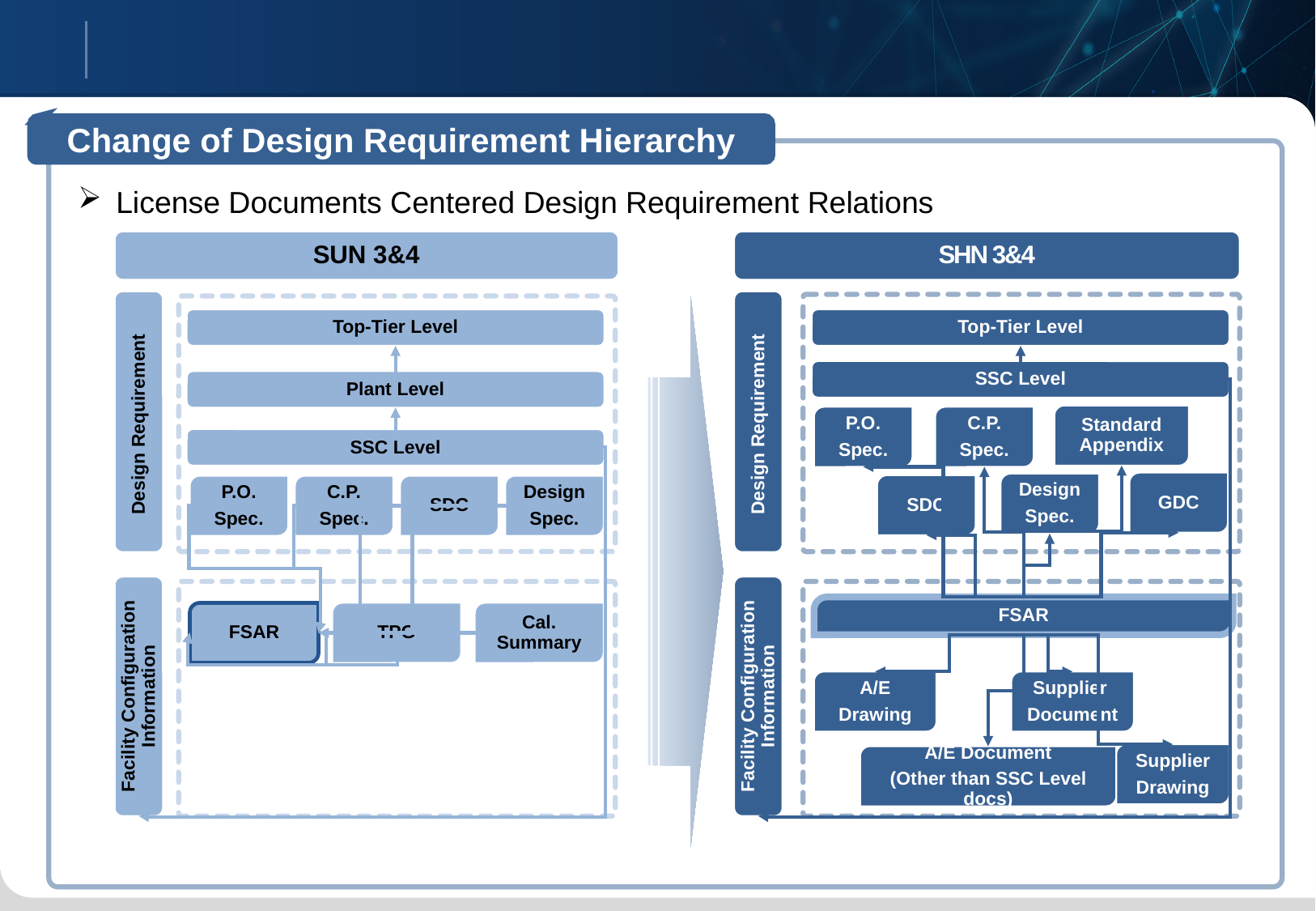

Changes for Improvement
02
Change of Design Requirement Hierarchy

License Documents Centered Design Requirement Relations
SUN 3&4

Top-Tier Level
Plant Level
Design Requirement
SSC Level
P.O.
Spec.
C.P.
Spec.
SDC
Design
Spec.

FSAR
TPG
Cal.
Summary
Facility Configuration Information
SHN 3&4

Top-Tier Level
SSC Level
Design Requirement
Standard Appendix
P.O.
Spec.
C.P.
Spec.
GDC
Design
Spec.
SDC

FSAR
Supplier
Document
A/E
Drawing
Facility Configuration Information
Supplier
Drawing
A/E Document
(Other than SSC Level docs)